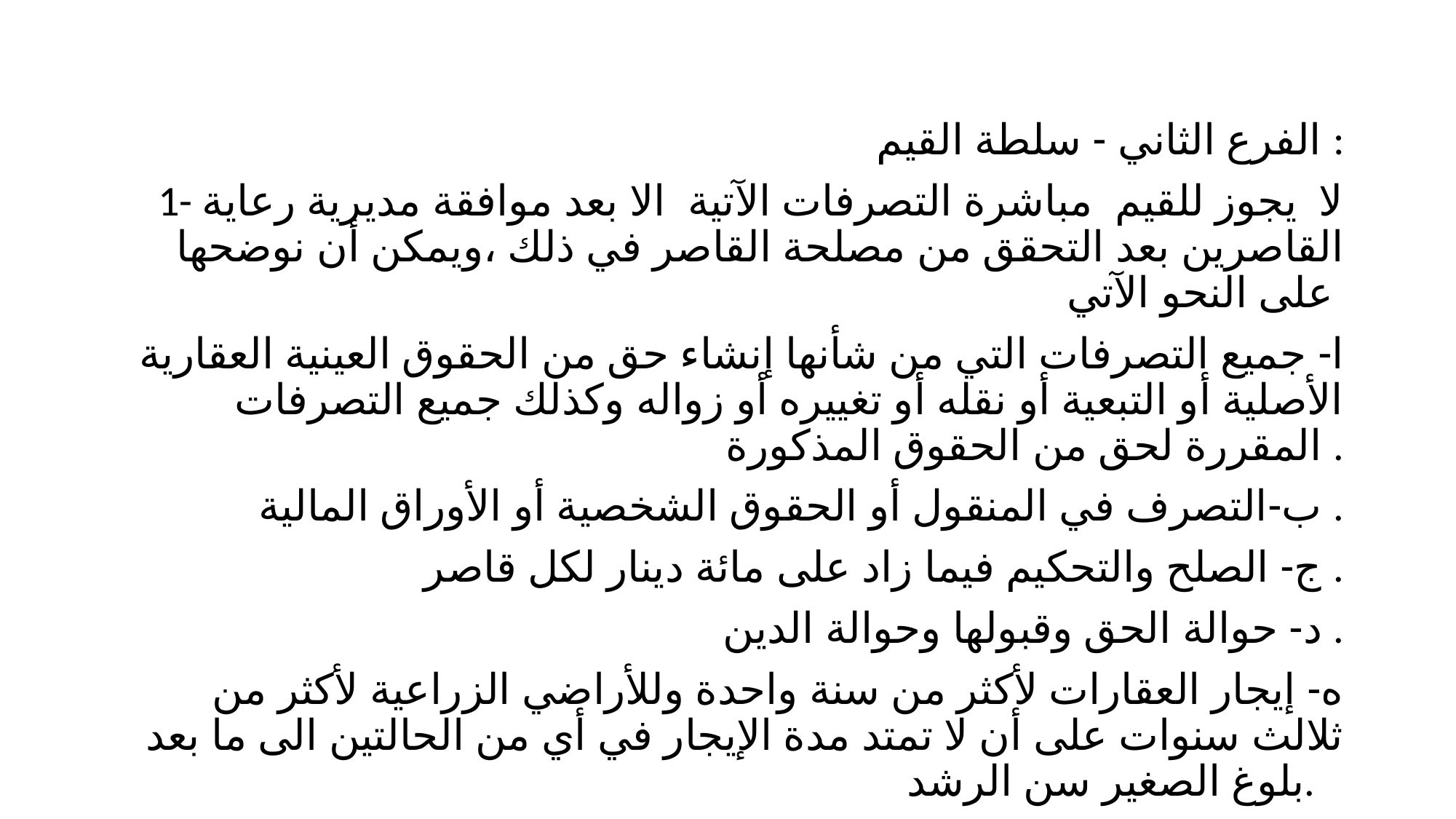

#
الفرع الثاني - سلطة القيم :
1- لا  يجوز للقيم  مباشرة التصرفات الآتية  الا بعد موافقة مديرية رعاية القاصرين بعد التحقق من مصلحة القاصر في ذلك ،ويمكن أن نوضحها على النحو الآتي
ا- جميع التصرفات التي من شأنها إنشاء حق من الحقوق العينية العقارية الأصلية أو التبعية أو نقله أو تغييره أو زواله وكذلك جميع التصرفات المقررة لحق من الحقوق المذكورة .
ب-التصرف في المنقول أو الحقوق الشخصية أو الأوراق المالية .
ج- الصلح والتحكيم فيما زاد على مائة دينار لكل قاصر .
د- حوالة الحق وقبولها وحوالة الدين .
ه- إيجار العقارات لأكثر من سنة واحدة وللأراضي الزراعية لأكثر من ثلالث سنوات على أن لا تمتد مدة الإيجار في أي من الحالتين الى ما بعد بلوغ الصغير سن الرشد.